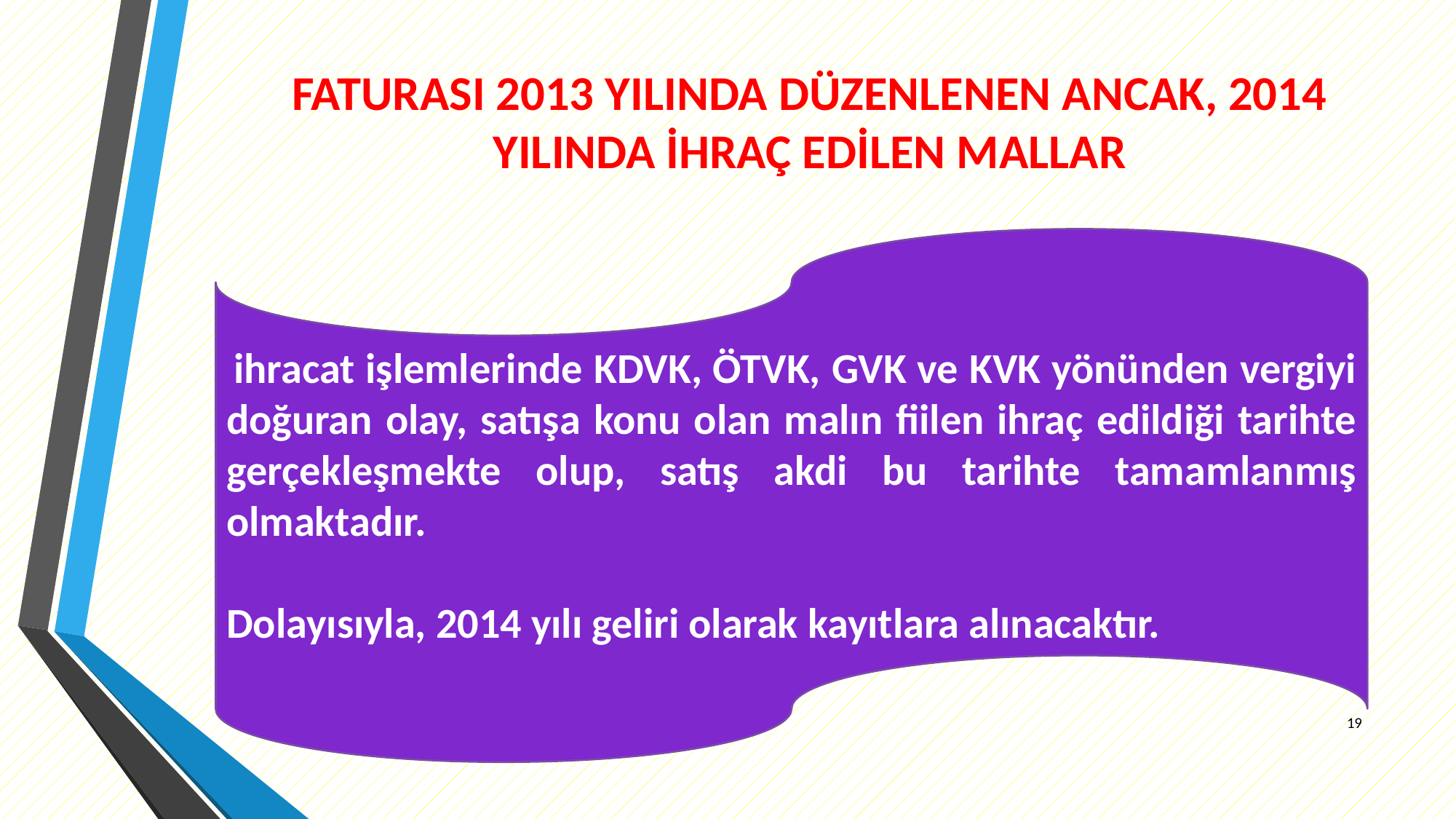

# FATURASI 2013 YILINDA DÜZENLENEN ANCAK, 2014 YILINDA İHRAÇ EDİLEN MALLAR
 ihracat işlemlerinde KDVK, ÖTVK, GVK ve KVK yönünden vergiyi doğuran olay, satışa konu olan malın fiilen ihraç edildiği tarihte gerçekleşmekte olup, satış akdi bu tarihte tamamlanmış olmaktadır.

Dolayısıyla, 2014 yılı geliri olarak kayıtlara alınacaktır.
19